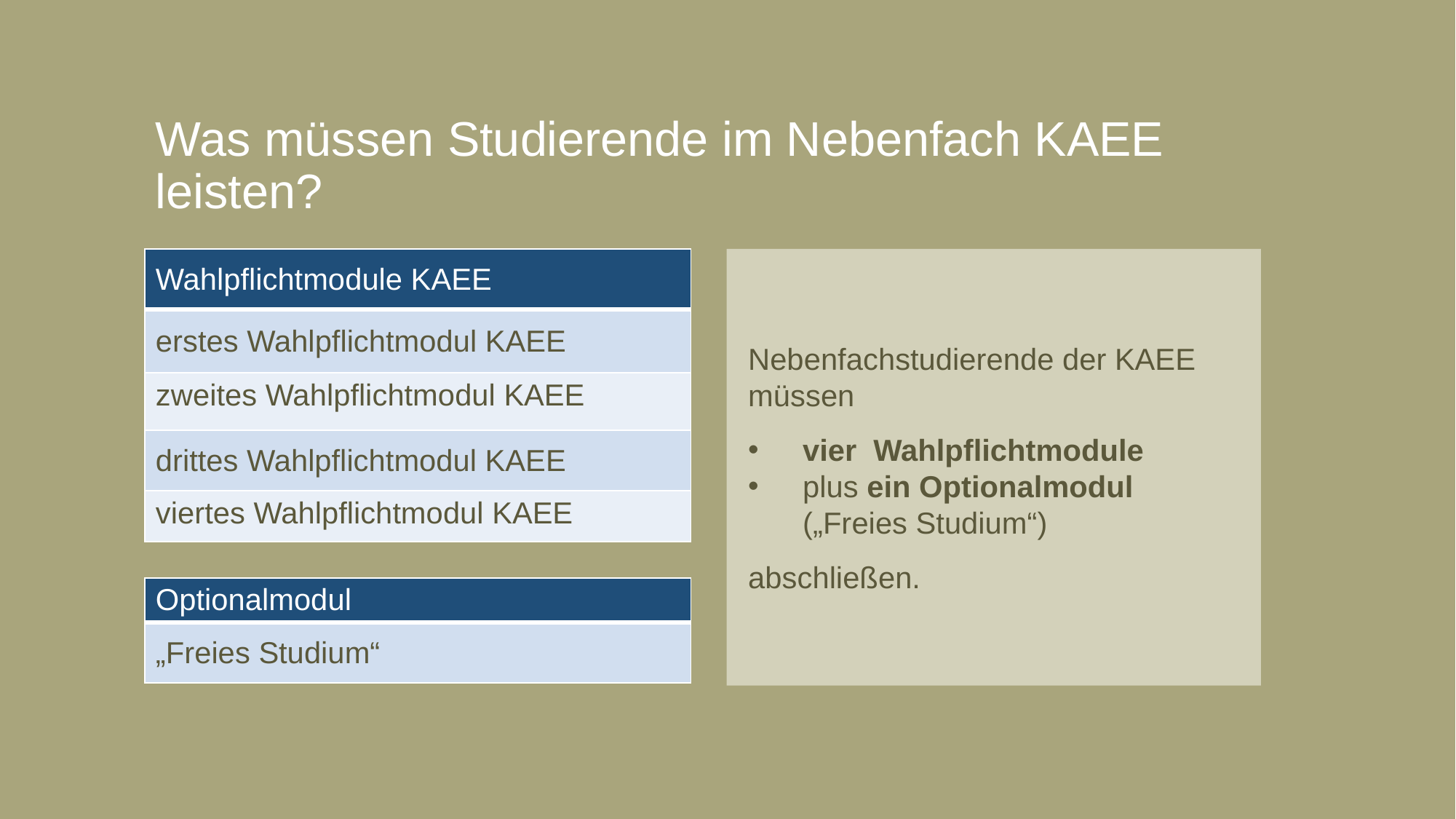

# Was müssen Studierende im Nebenfach KAEE leisten?
| Wahlpflichtmodule KAEE |
| --- |
| erstes Wahlpflichtmodul KAEE |
| zweites Wahlpflichtmodul KAEE |
| drittes Wahlpflichtmodul KAEE |
| viertes Wahlpflichtmodul KAEE |
Nebenfachstudierende der KAEE müssen
vier  Wahlpflichtmodule
plus ein Optionalmodul          („Freies Studium“)
abschließen.
| Optionalmodul |
| --- |
| „Freies Studium“ |